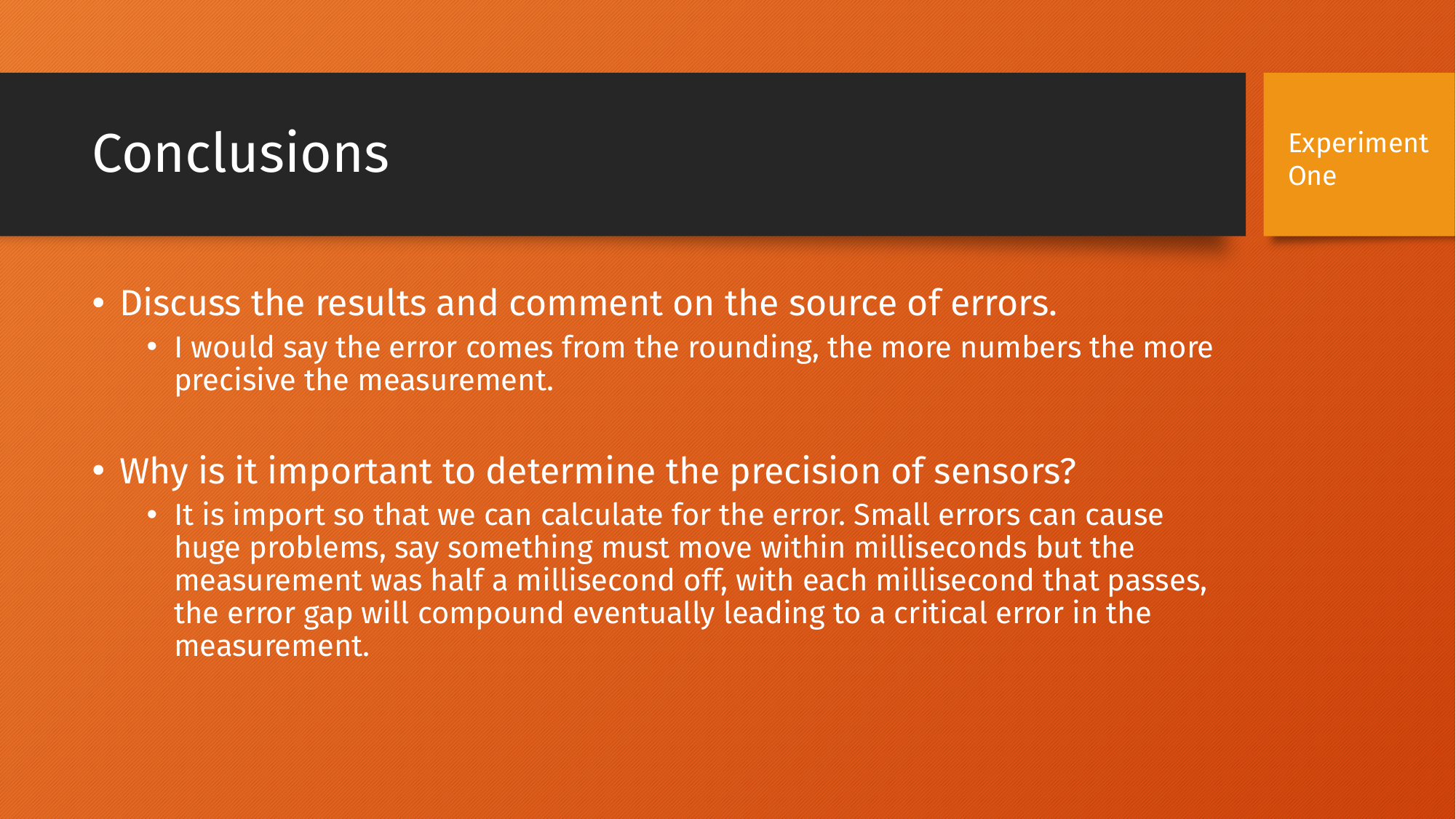

# Conclusions
Experiment One
Discuss the results and comment on the source of errors.
I would say the error comes from the rounding, the more numbers the more precisive the measurement.

Why is it important to determine the precision of sensors?
It is import so that we can calculate for the error. Small errors can cause huge problems, say something must move within milliseconds but the measurement was half a millisecond off, with each millisecond that passes, the error gap will compound eventually leading to a critical error in the measurement.